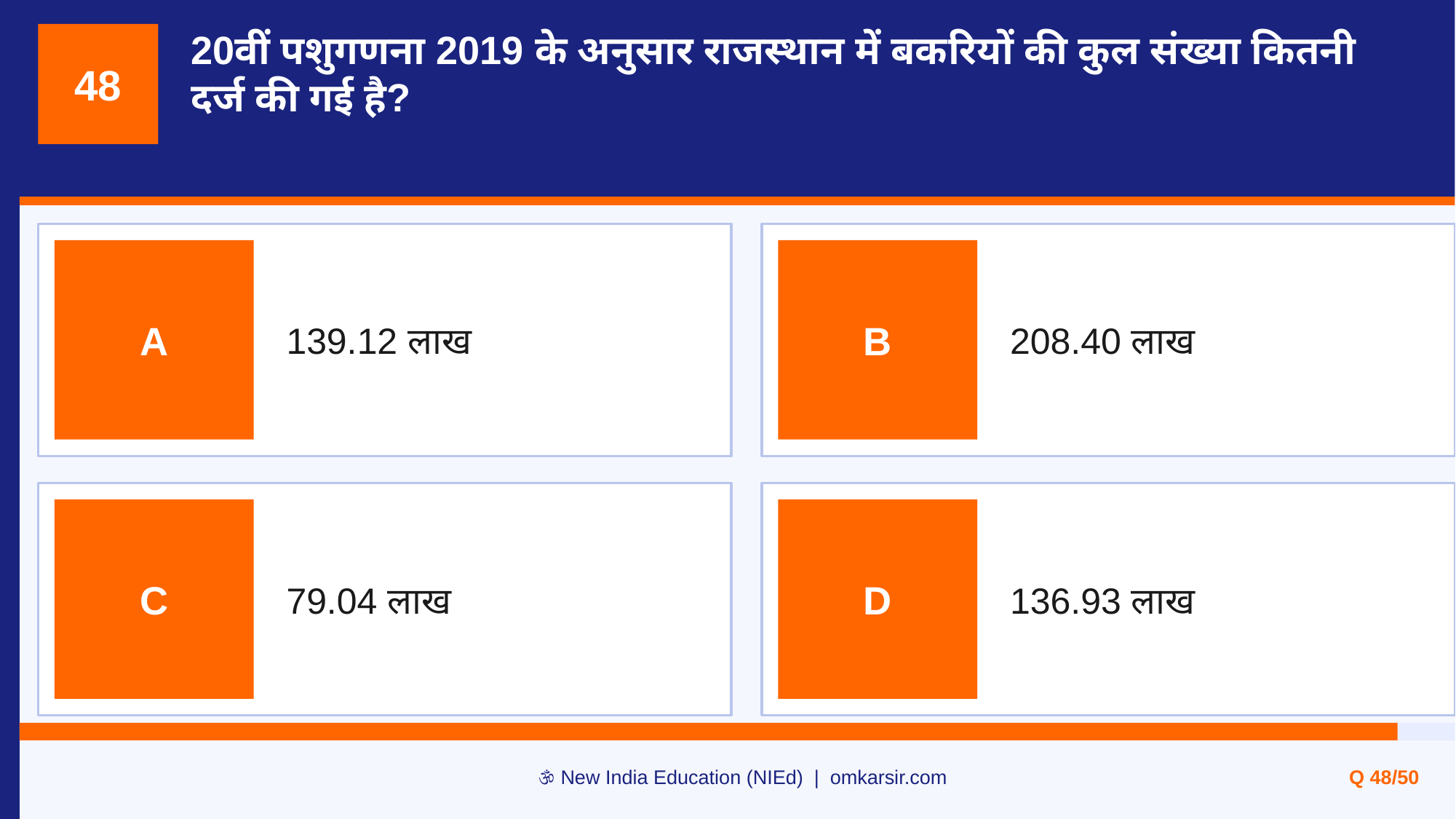

20वीं पशुगणना 2019 के अनुसार राजस्थान में बकरियों की कुल संख्या कितनी दर्ज की गई है?
48

139.12 लाख
208.40 लाख
A
B

79.04 लाख
136.93 लाख
C
D

🕉️ New India Education (NIEd)  |  omkarsir.com
Q 48/50